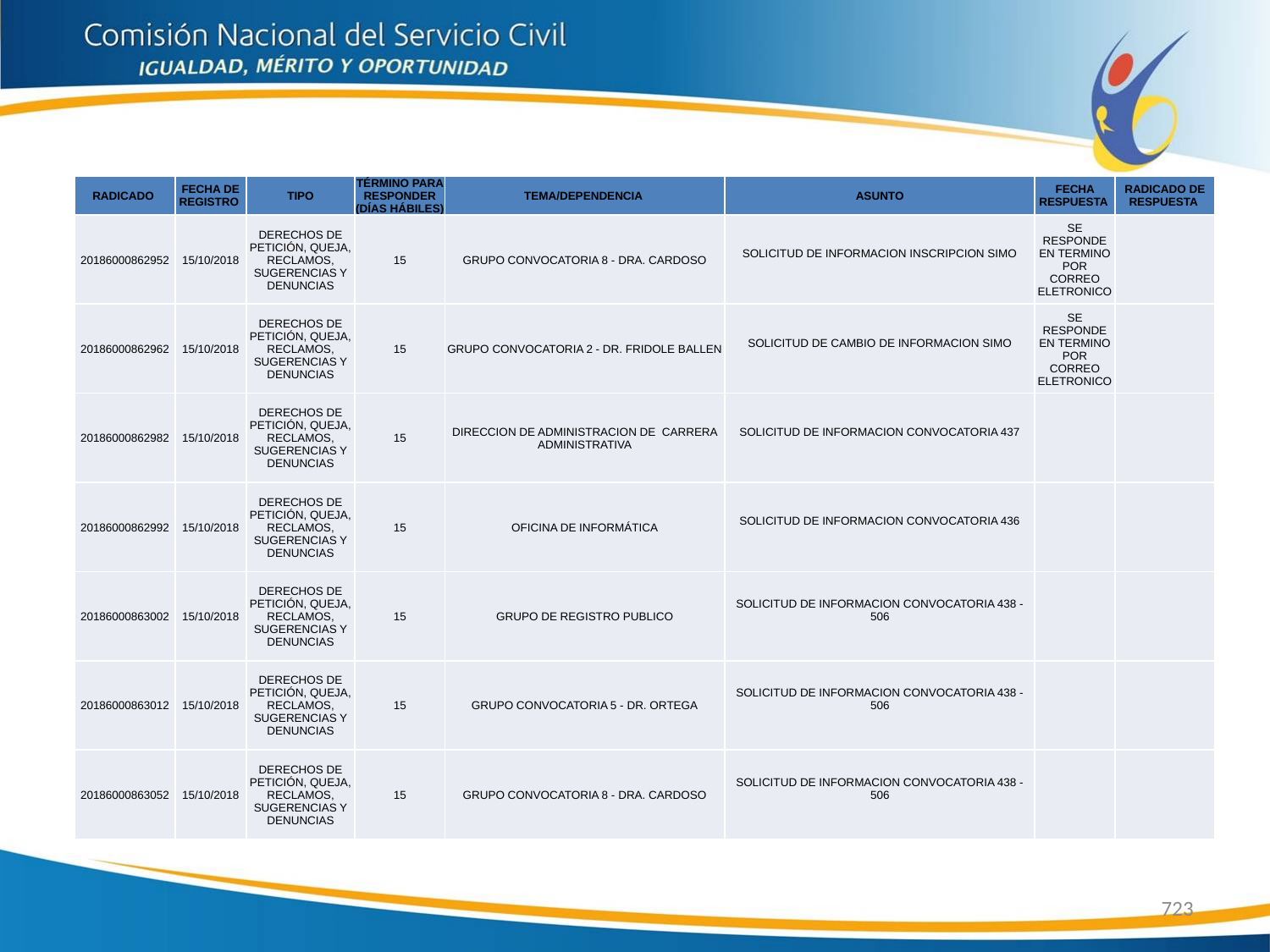

| RADICADO | FECHA DE REGISTRO | TIPO | TÉRMINO PARA RESPONDER (DÍAS HÁBILES) | TEMA/DEPENDENCIA | ASUNTO | FECHA RESPUESTA | RADICADO DE RESPUESTA |
| --- | --- | --- | --- | --- | --- | --- | --- |
| 20186000862952 | 15/10/2018 | DERECHOS DE PETICIÓN, QUEJA, RECLAMOS, SUGERENCIAS Y DENUNCIAS | 15 | GRUPO CONVOCATORIA 8 - DRA. CARDOSO | SOLICITUD DE INFORMACION INSCRIPCION SIMO | SE RESPONDE EN TERMINO POR CORREO ELETRONICO |  |
| 20186000862962 | 15/10/2018 | DERECHOS DE PETICIÓN, QUEJA, RECLAMOS, SUGERENCIAS Y DENUNCIAS | 15 | GRUPO CONVOCATORIA 2 - DR. FRIDOLE BALLEN | SOLICITUD DE CAMBIO DE INFORMACION SIMO | SE RESPONDE EN TERMINO POR CORREO ELETRONICO |  |
| 20186000862982 | 15/10/2018 | DERECHOS DE PETICIÓN, QUEJA, RECLAMOS, SUGERENCIAS Y DENUNCIAS | 15 | DIRECCION DE ADMINISTRACION DE CARRERA ADMINISTRATIVA | SOLICITUD DE INFORMACION CONVOCATORIA 437 |  |  |
| 20186000862992 | 15/10/2018 | DERECHOS DE PETICIÓN, QUEJA, RECLAMOS, SUGERENCIAS Y DENUNCIAS | 15 | OFICINA DE INFORMÁTICA | SOLICITUD DE INFORMACION CONVOCATORIA 436 |  |  |
| 20186000863002 | 15/10/2018 | DERECHOS DE PETICIÓN, QUEJA, RECLAMOS, SUGERENCIAS Y DENUNCIAS | 15 | GRUPO DE REGISTRO PUBLICO | SOLICITUD DE INFORMACION CONVOCATORIA 438 - 506 |  |  |
| 20186000863012 | 15/10/2018 | DERECHOS DE PETICIÓN, QUEJA, RECLAMOS, SUGERENCIAS Y DENUNCIAS | 15 | GRUPO CONVOCATORIA 5 - DR. ORTEGA | SOLICITUD DE INFORMACION CONVOCATORIA 438 - 506 |  |  |
| 20186000863052 | 15/10/2018 | DERECHOS DE PETICIÓN, QUEJA, RECLAMOS, SUGERENCIAS Y DENUNCIAS | 15 | GRUPO CONVOCATORIA 8 - DRA. CARDOSO | SOLICITUD DE INFORMACION CONVOCATORIA 438 - 506 |  |  |
723